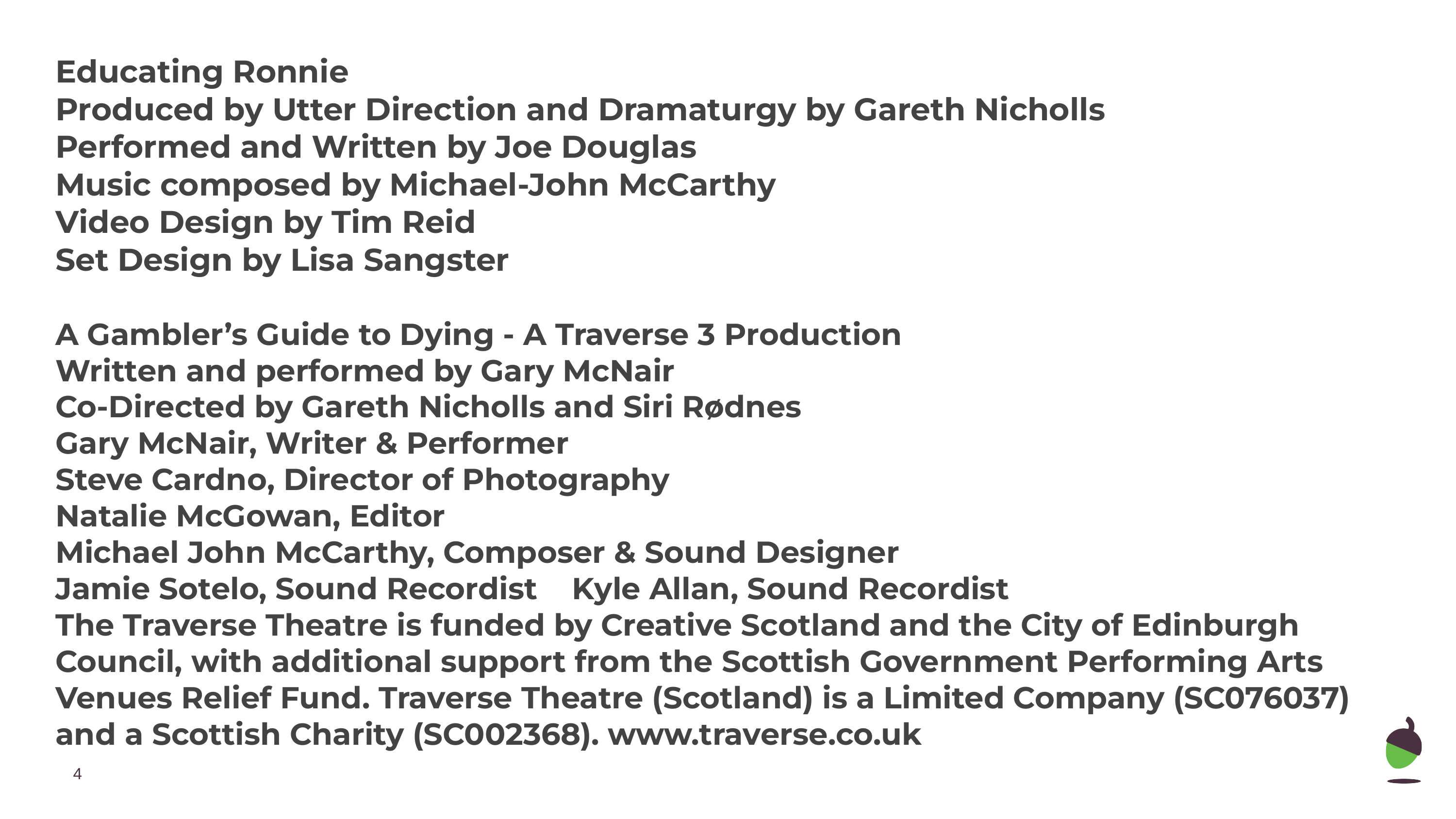

Educating Ronnie
Produced by Utter Direction and Dramaturgy by Gareth Nicholls
Performed and Written by Joe Douglas
Music composed by Michael-John McCarthy
Video Design by Tim Reid
Set Design by Lisa Sangster

A Gambler’s Guide to Dying - A Traverse 3 Production
Written and performed by Gary McNair
Co-Directed by Gareth Nicholls and Siri Rødnes
Gary McNair, Writer & Performer
Steve Cardno, Director of Photography
Natalie McGowan, Editor
Michael John McCarthy, Composer & Sound Designer
Jamie Sotelo, Sound Recordist    Kyle Allan, Sound Recordist
The Traverse Theatre is funded by Creative Scotland and the City of Edinburgh Council, with additional support from the Scottish Government Performing Arts Venues Relief Fund. Traverse Theatre (Scotland) is a Limited Company (SC076037) and a Scottish Charity (SC002368). www.traverse.co.uk
4